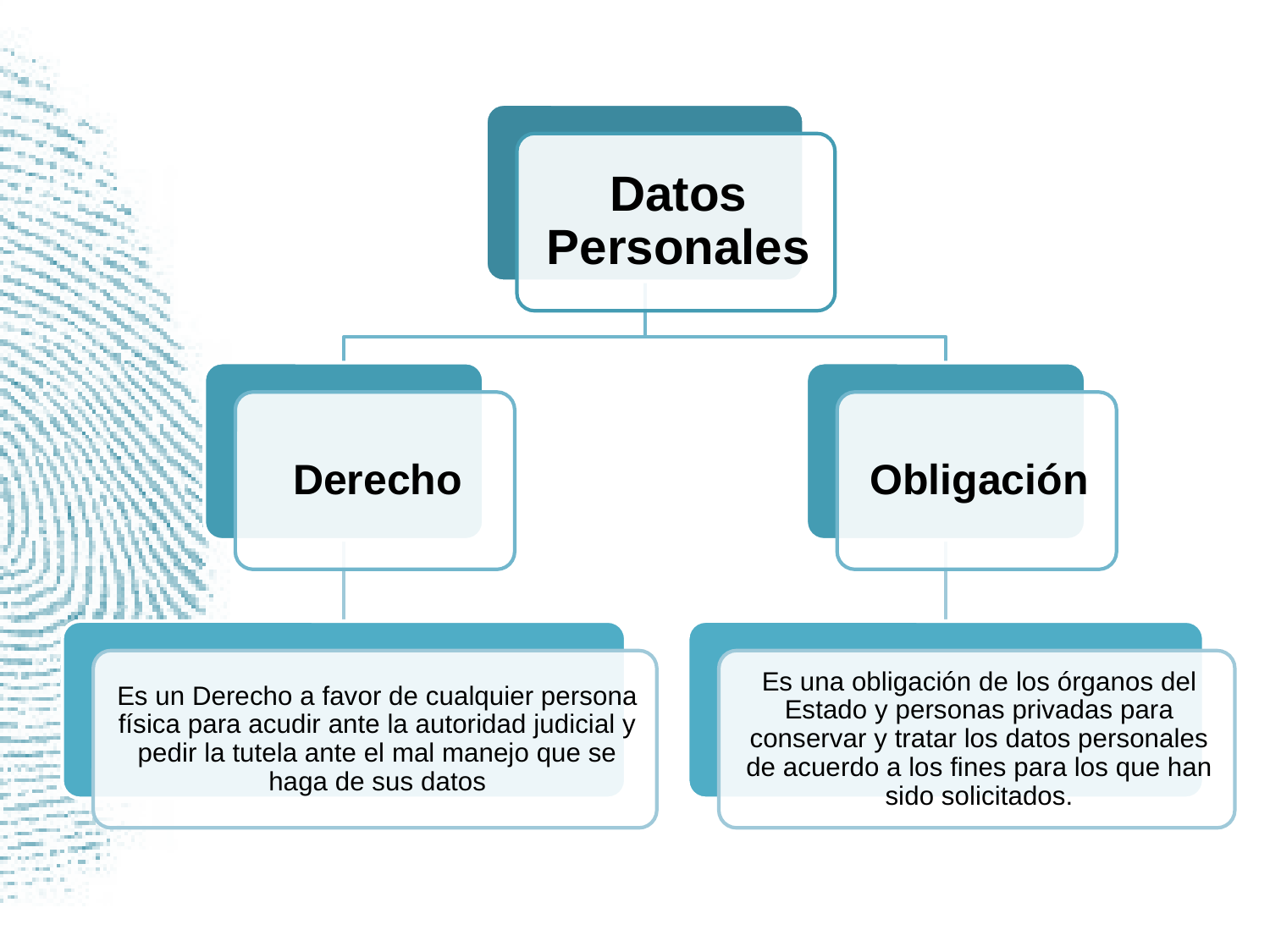

Datos Personales
Derecho
Es un Derecho a favor de cualquier persona física para acudir ante la autoridad judicial y pedir la tutela ante el mal manejo que se haga de sus datos
Obligación
Es una obligación de los órganos del Estado y personas privadas para conservar y tratar los datos personales de acuerdo a los fines para los que han sido solicitados.